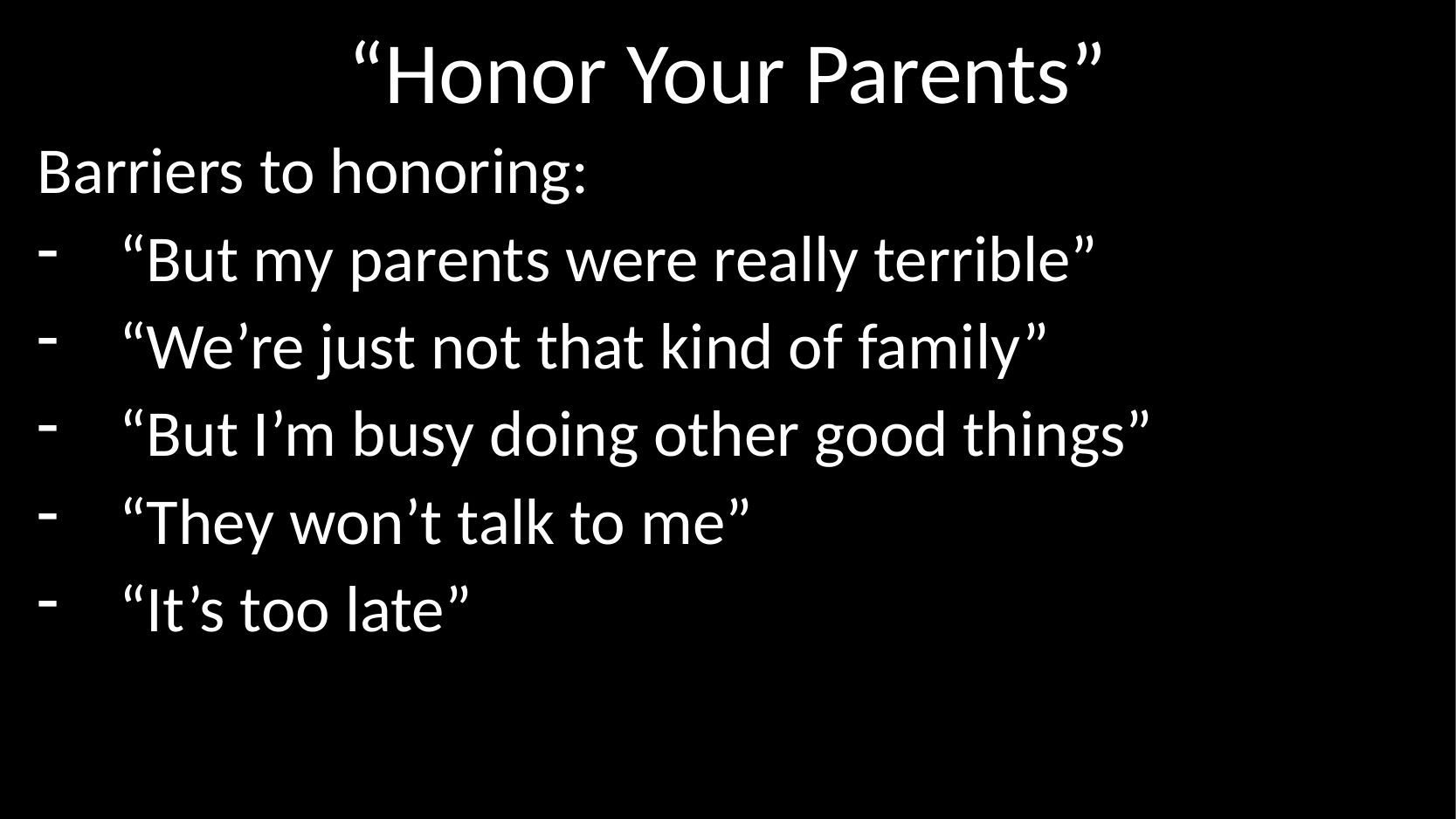

# “Honor Your Parents”
Barriers to honoring:
“But my parents were really terrible”
“We’re just not that kind of family”
“But I’m busy doing other good things”
“They won’t talk to me”
“It’s too late”